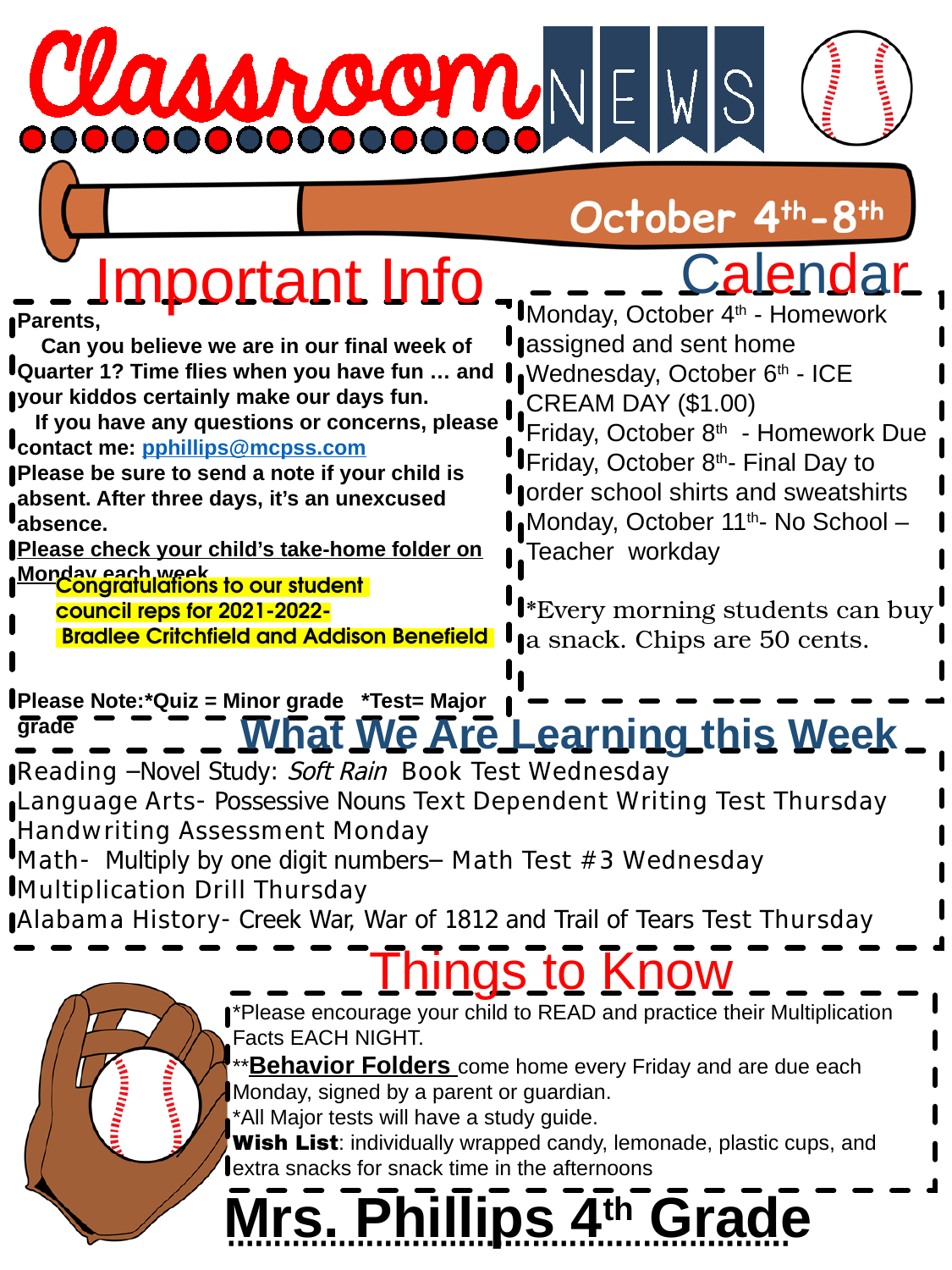

October 4th-8th
Calendar
Important Info
Monday, October 4th - Homework assigned and sent home
Wednesday, October 6th - ICE CREAM DAY ($1.00)
Friday, October 8th  - Homework Due
Friday, October 8th- Final Day to order school shirts and sweatshirts
Monday, October 11th- No School –Teacher  workday

*Every morning students can buy a snack. Chips are 50 cents.

Parents,
    Can you believe we are in our final week of Quarter 1? Time flies when you have fun … and your kiddos certainly make our days fun.
   If you have any questions or concerns, please contact me: pphillips@mcpss.com
Please be sure to send a note if your child is absent. After three days, it’s an unexcused absence.
Please check your child’s take-home folder on Monday each week.

Please Note:*Quiz = Minor grade   *Test= Major grade
Congratulations to our student
council reps for 2021-2022-
 Bradlee Critchfield and Addison Benefield
What We Are Learning this Week
Reading –Novel Study: Soft Rain  Book Test Wednesday
Language Arts- Possessive Nouns Text Dependent Writing Test Thursday Handwriting Assessment Monday
Math-  Multiply by one digit numbers– Math Test #3 Wednesday                  Multiplication Drill Thursday
Alabama History- Creek War, War of 1812 and Trail of Tears Test Thursday

Things to Know
*Please encourage your child to READ and practice their Multiplication Facts EACH NIGHT.
**Behavior Folders come home every Friday and are due each Monday, signed by a parent or guardian.
*All Major tests will have a study guide.
Wish List: individually wrapped candy, lemonade, plastic cups, and  extra snacks for snack time in the afternoons
Mrs. Phillips 4th Grade